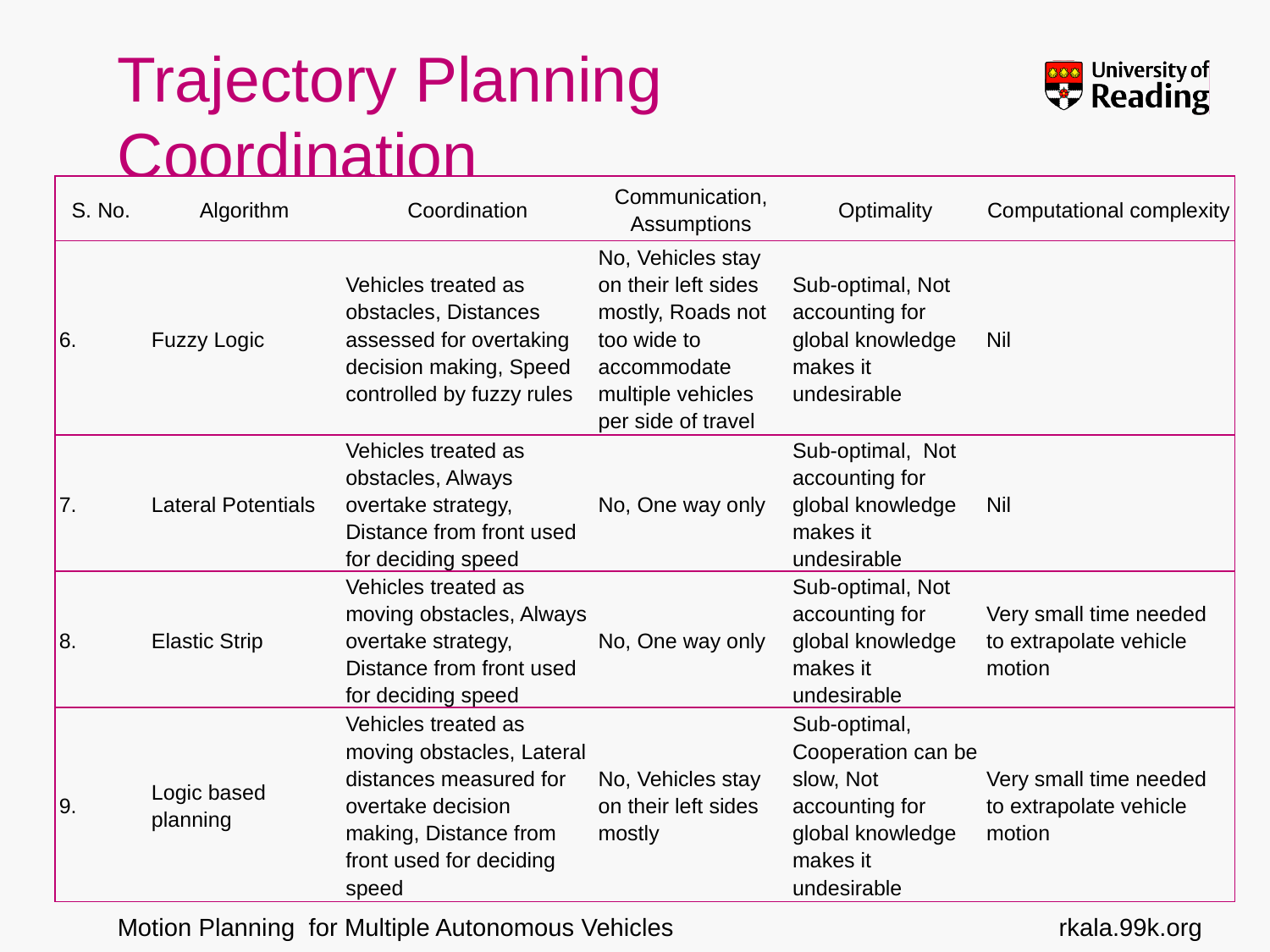

# Trajectory Planning Coordination
| S. No. | Algorithm | Coordination | Communication, Assumptions | Optimality | Computational complexity |
| --- | --- | --- | --- | --- | --- |
| 6. | Fuzzy Logic | Vehicles treated as obstacles, Distances assessed for overtaking decision making, Speed controlled by fuzzy rules | No, Vehicles stay on their left sides mostly, Roads not too wide to accommodate multiple vehicles per side of travel | Sub-optimal, Not accounting for global knowledge makes it undesirable | Nil |
| 7. | Lateral Potentials | Vehicles treated as obstacles, Always overtake strategy, Distance from front used for deciding speed | No, One way only | Sub-optimal, Not accounting for global knowledge makes it undesirable | Nil |
| 8. | Elastic Strip | Vehicles treated as moving obstacles, Always overtake strategy, Distance from front used for deciding speed | No, One way only | Sub-optimal, Not accounting for global knowledge makes it undesirable | Very small time needed to extrapolate vehicle motion |
| 9. | Logic based planning | Vehicles treated as moving obstacles, Lateral distances measured for overtake decision making, Distance from front used for deciding speed | No, Vehicles stay on their left sides mostly | Sub-optimal, Cooperation can be slow, Not accounting for global knowledge makes it undesirable | Very small time needed to extrapolate vehicle motion |
rkala.99k.org